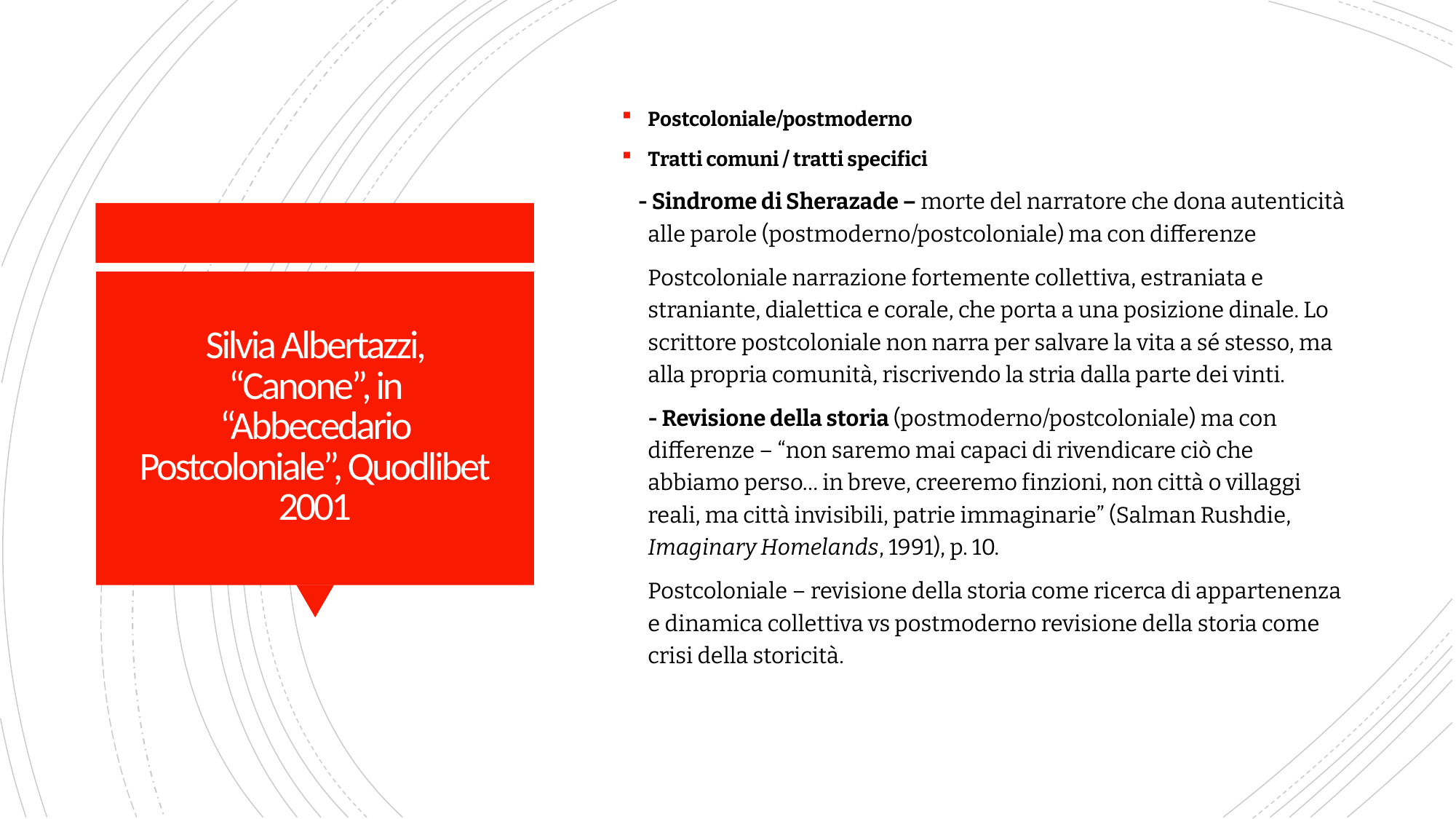

Postcoloniale/postmoderno
Tratti comuni / tratti specifici
    - Sindrome di Sherazade – morte del narratore che dona autenticità alle parole (postmoderno/postcoloniale) ma con differenze
	Postcoloniale narrazione fortemente collettiva, estraniata e straniante, dialettica e corale, che porta a una posizione dinale. Lo scrittore postcoloniale non narra per salvare la vita a sé stesso, ma alla propria comunità, riscrivendo la stria dalla parte dei vinti.
	- Revisione della storia (postmoderno/postcoloniale) ma con differenze – “non saremo mai capaci di rivendicare ciò che abbiamo perso… in breve, creeremo finzioni, non città o villaggi reali, ma città invisibili, patrie immaginarie” (Salman Rushdie, Imaginary Homelands, 1991), p. 10.
	Postcoloniale – revisione della storia come ricerca di appartenenza e dinamica collettiva vs postmoderno revisione della storia come crisi della storicità.

# Silvia Albertazzi, “Canone”, in “Abbecedario Postcoloniale”, Quodlibet 2001